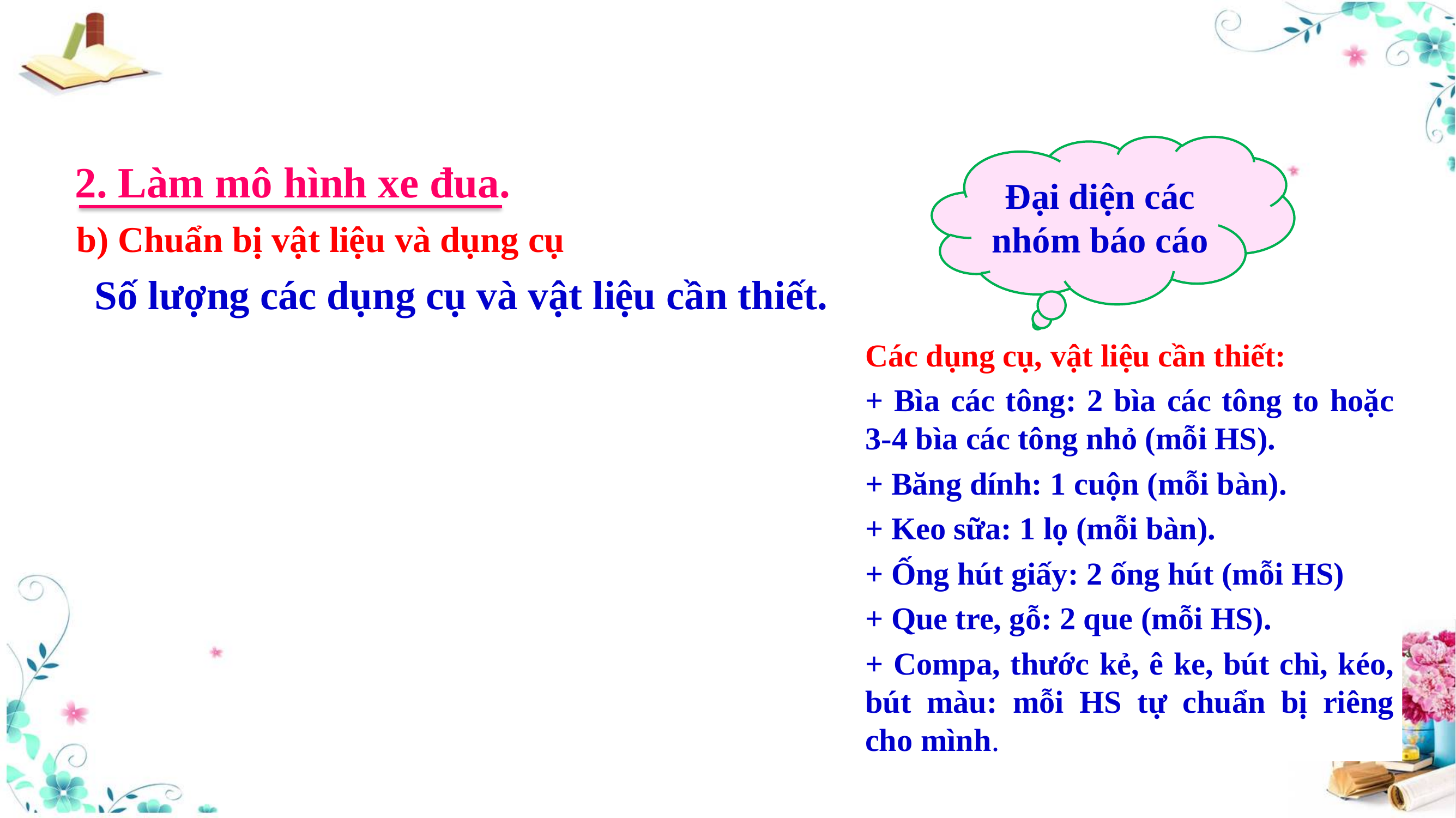

Đại diện các nhóm báo cáo
2. Làm mô hình xe đua.
b) Chuẩn bị vật liệu và dụng cụ
 Số lượng các dụng cụ và vật liệu cần thiết.
Các dụng cụ, vật liệu cần thiết:
+ Bìa các tông: 2 bìa các tông to hoặc 3-4 bìa các tông nhỏ (mỗi HS).
+ Băng dính: 1 cuộn (mỗi bàn).
+ Keo sữa: 1 lọ (mỗi bàn).
+ Ống hút giấy: 2 ống hút (mỗi HS)
+ Que tre, gỗ: 2 que (mỗi HS).
+ Compa, thước kẻ, ê ke, bút chì, kéo, bút màu: mỗi HS tự chuẩn bị riêng cho mình.